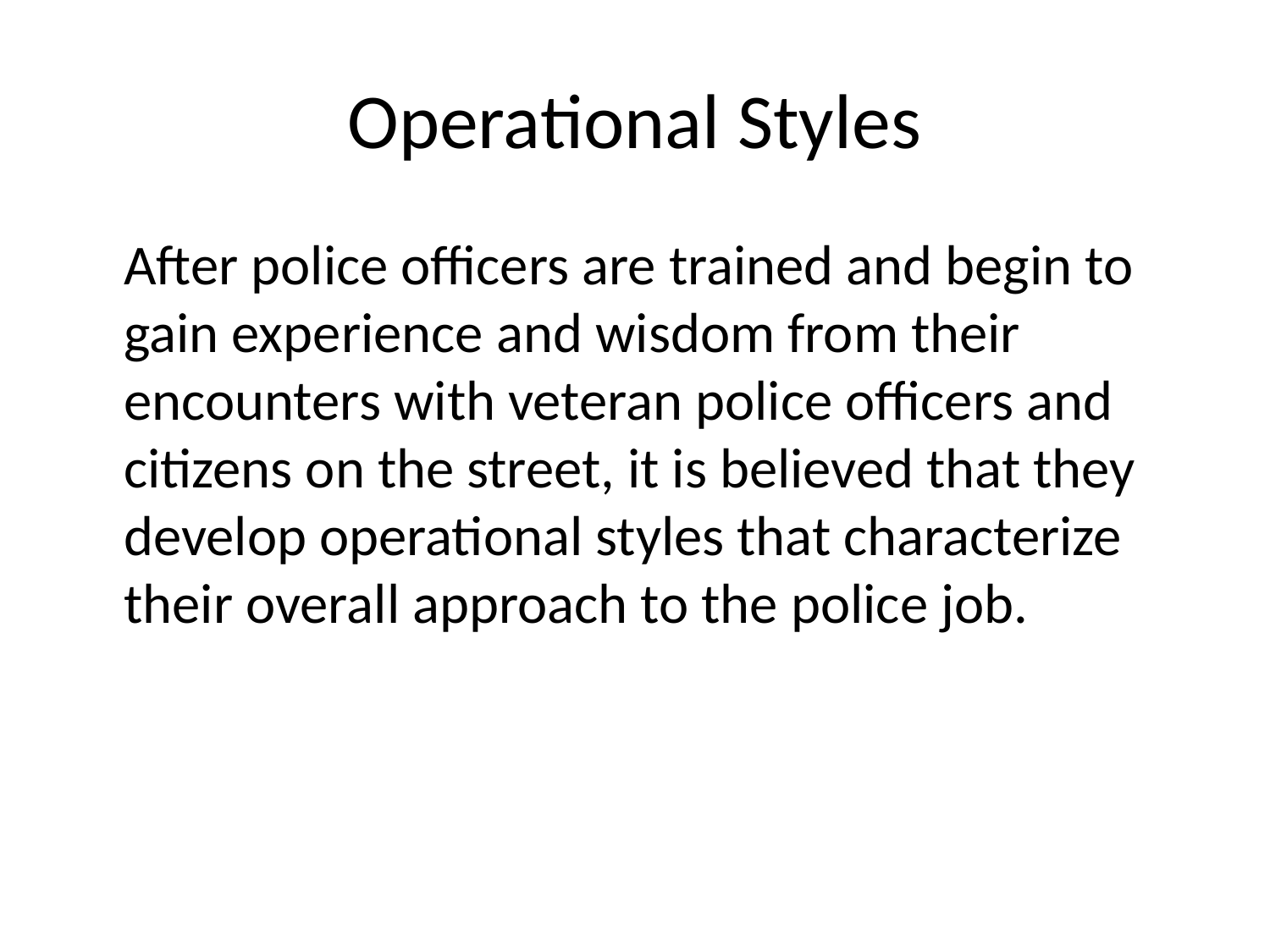

# Operational Styles
	After police officers are trained and begin to gain experience and wisdom from their encounters with veteran police officers and citizens on the street, it is believed that they develop operational styles that characterize their overall approach to the police job.